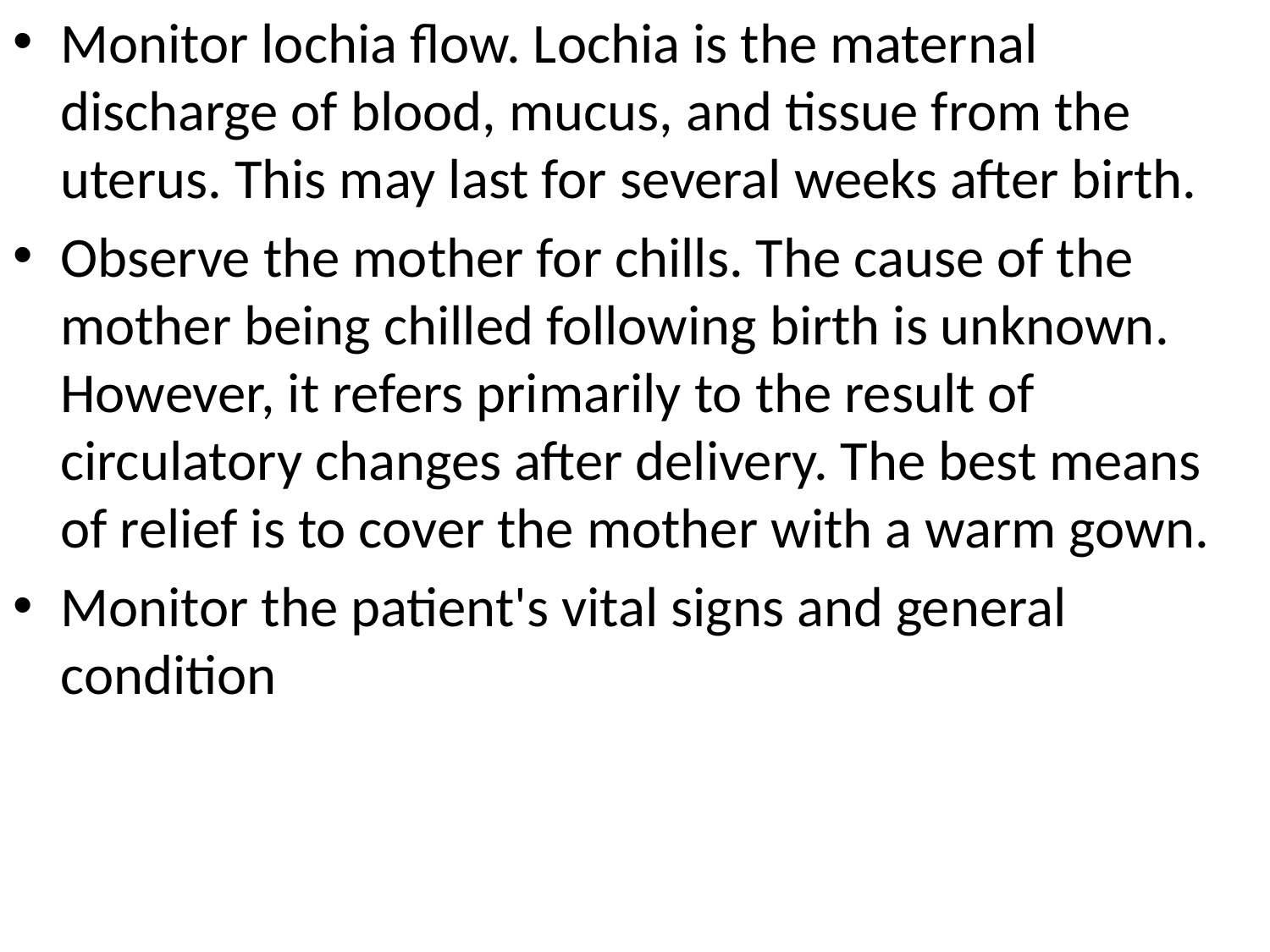

Monitor lochia flow. Lochia is the maternal discharge of blood, mucus, and tissue from the uterus. This may last for several weeks after birth.
Observe the mother for chills. The cause of the mother being chilled following birth is unknown. However, it refers primarily to the result of circulatory changes after delivery. The best means of relief is to cover the mother with a warm gown.
Monitor the patient's vital signs and general condition